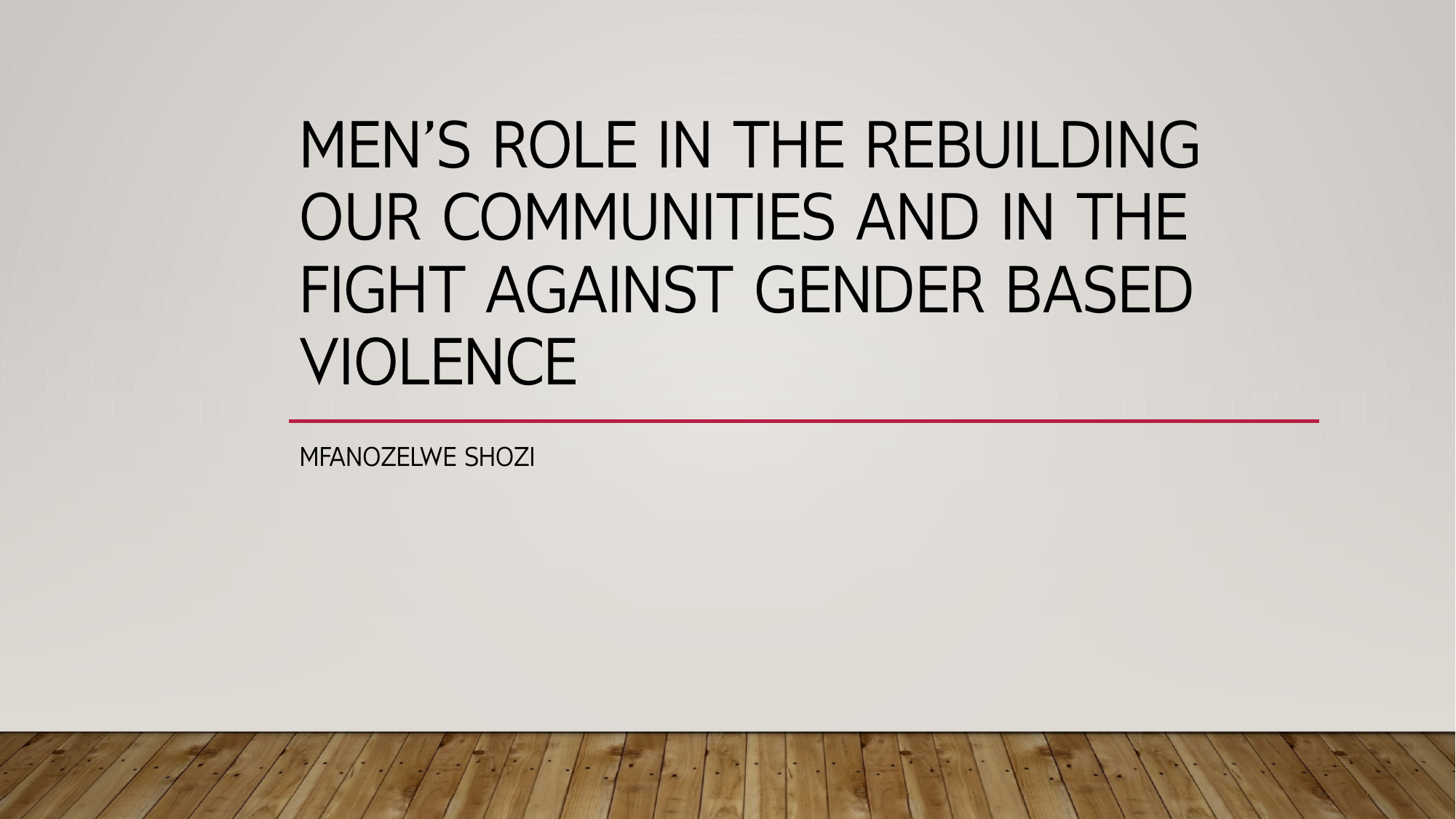

# Men’s role in the rebuilding our communities and in the fight against gender Based violence
Mfanozelwe Shozi